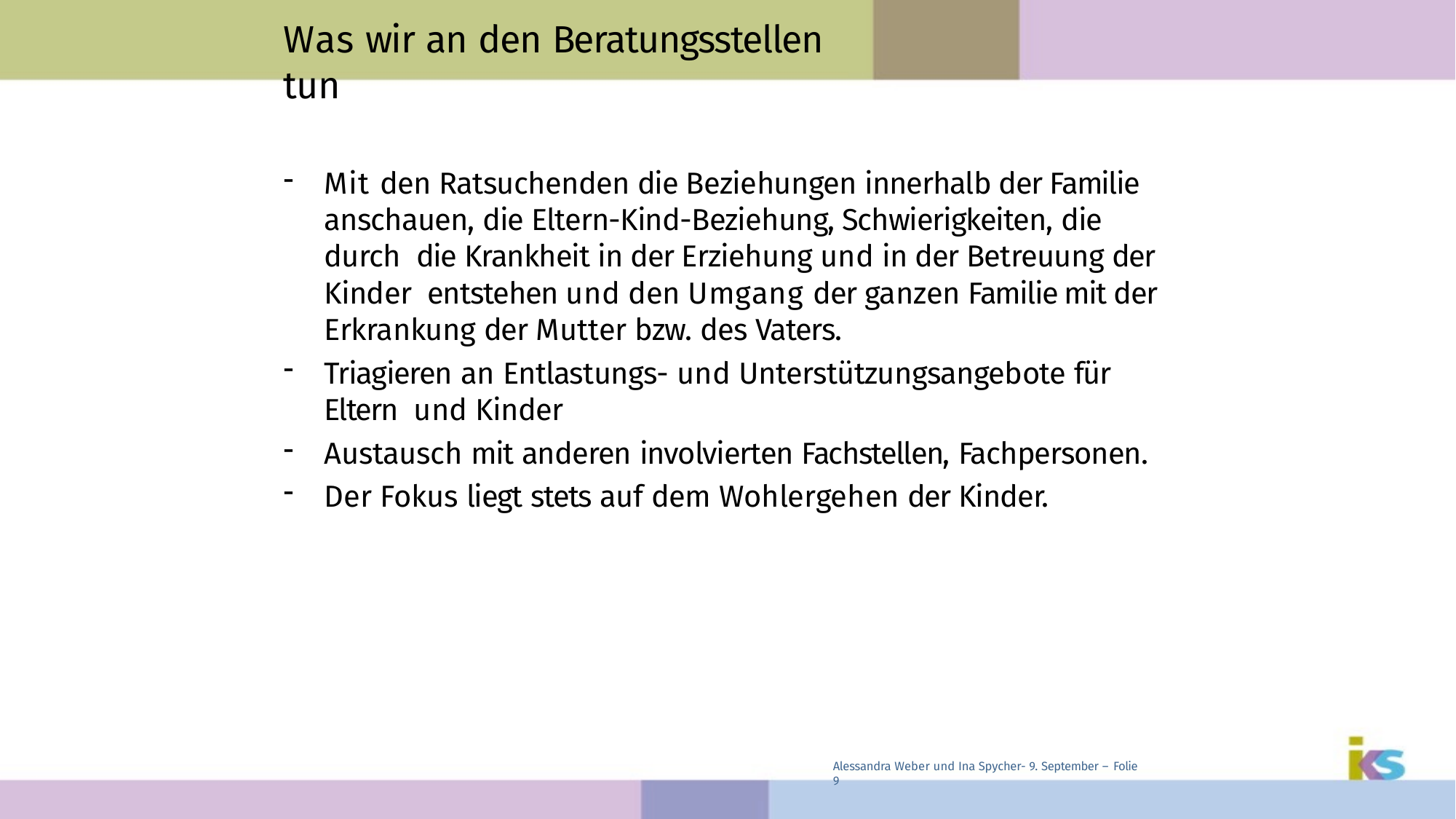

# Was wir an den Beratungsstellen tun
Mit den Ratsuchenden die Beziehungen innerhalb der Familie  anschauen, die Eltern-Kind-Beziehung, Schwierigkeiten, die durch  die Krankheit in der Erziehung und in der Betreuung der Kinder  entstehen und den Umgang der ganzen Familie mit der  Erkrankung der Mutter bzw. des Vaters.
Triagieren an Entlastungs- und Unterstützungsangebote für Eltern  und Kinder
Austausch mit anderen involvierten Fachstellen, Fachpersonen.
Der Fokus liegt stets auf dem Wohlergehen der Kinder.
Alessandra Weber und Ina Spycher- 9. September – Folie 9